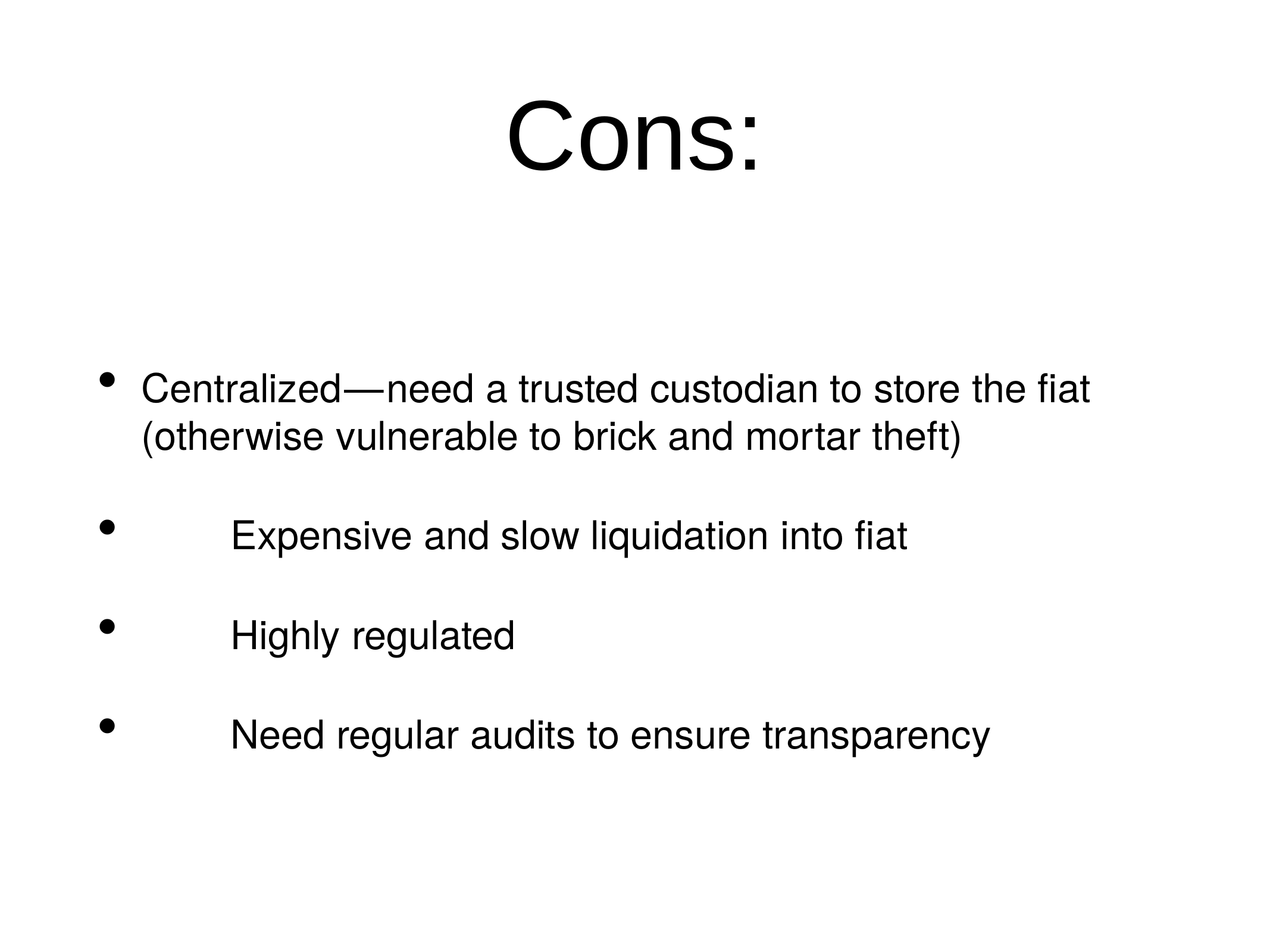

# Cons:
Centralized — need a trusted custodian to store the fiat (otherwise vulnerable to brick and mortar theft)
	Expensive and slow liquidation into fiat
	Highly regulated
	Need regular audits to ensure transparency